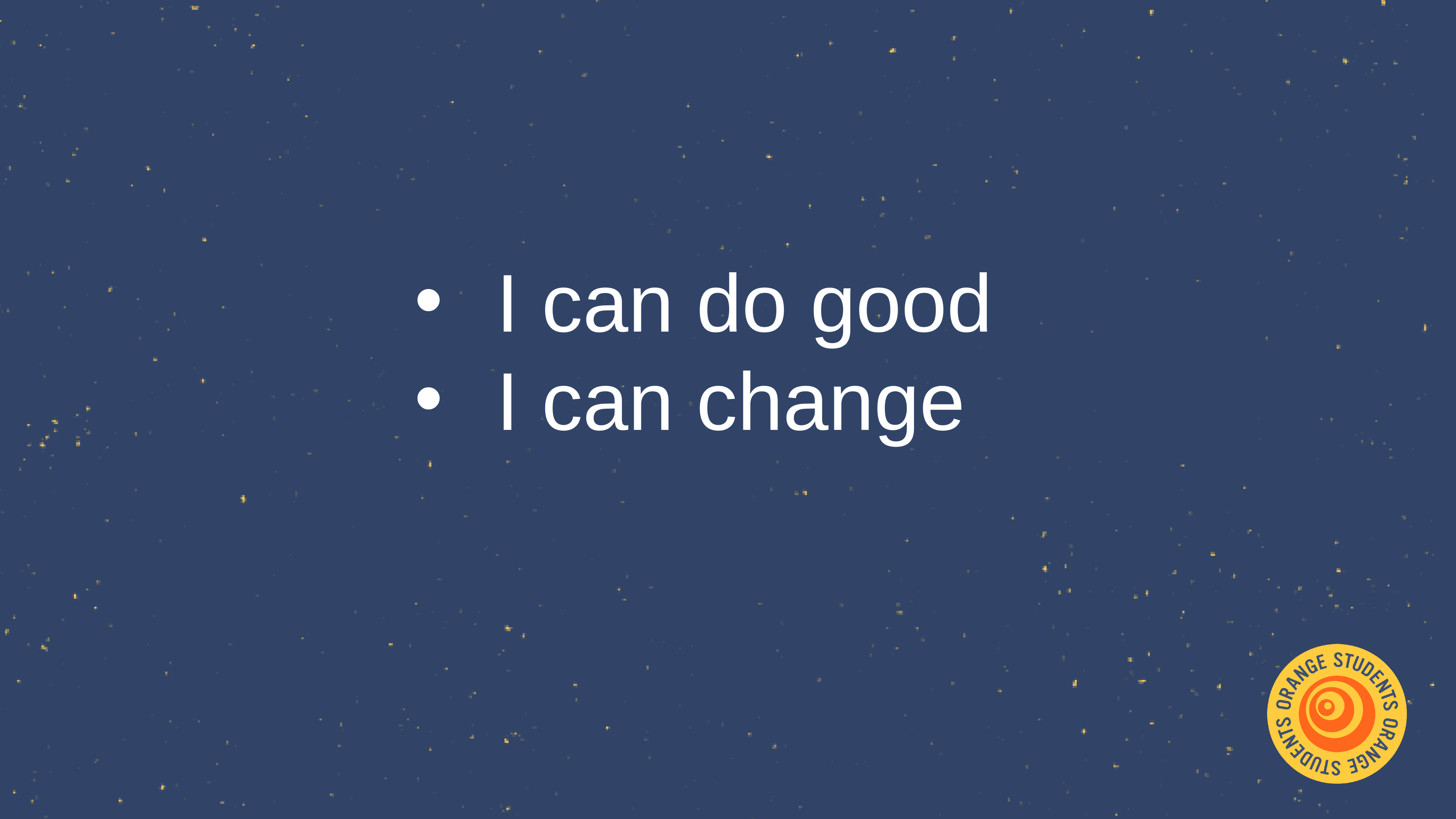

I can do good
I can change